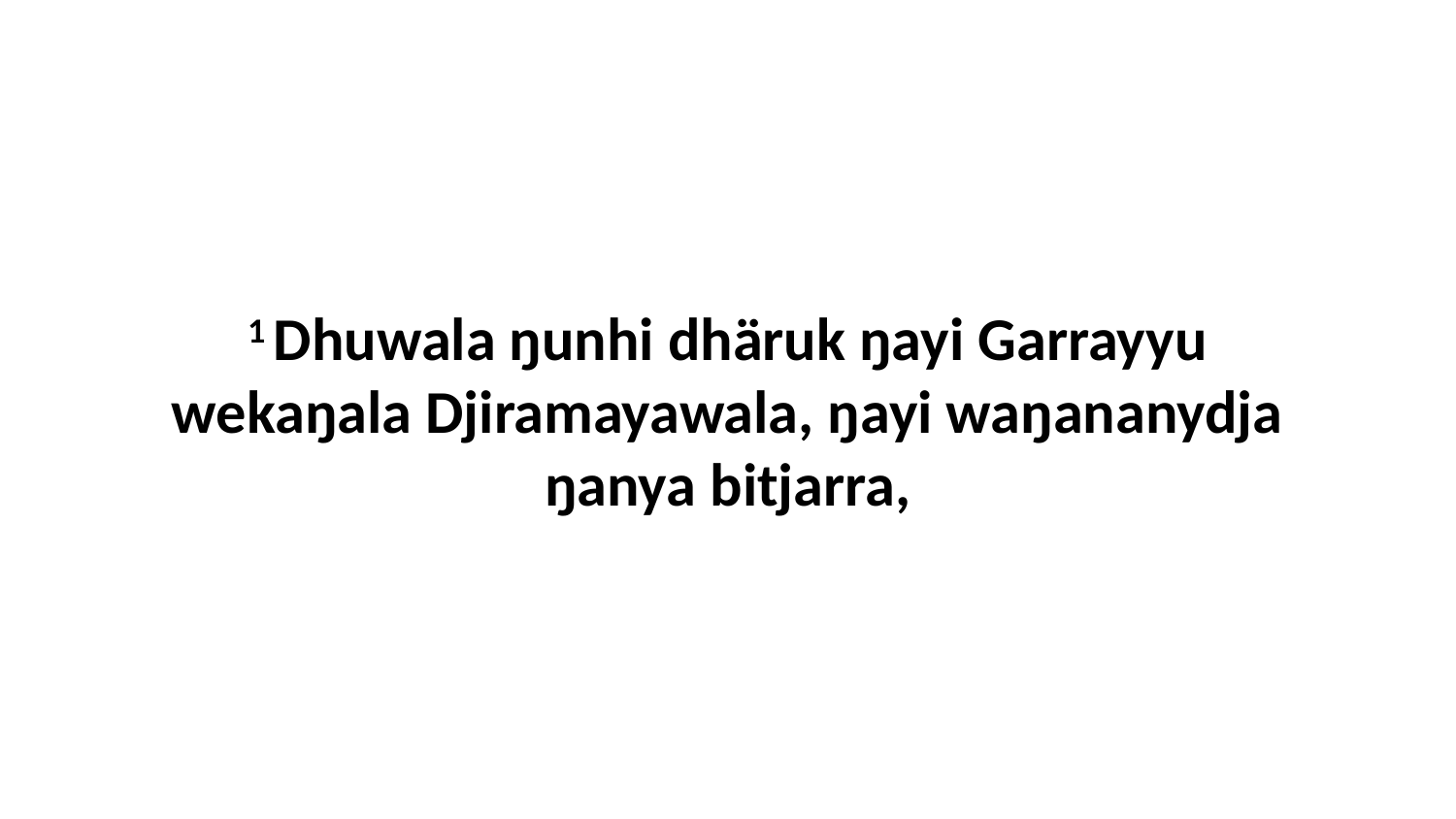

1 Dhuwala ŋunhi dhäruk ŋayi Garrayyu wekaŋala Djiramayawala, ŋayi waŋananydja ŋanya bitjarra,